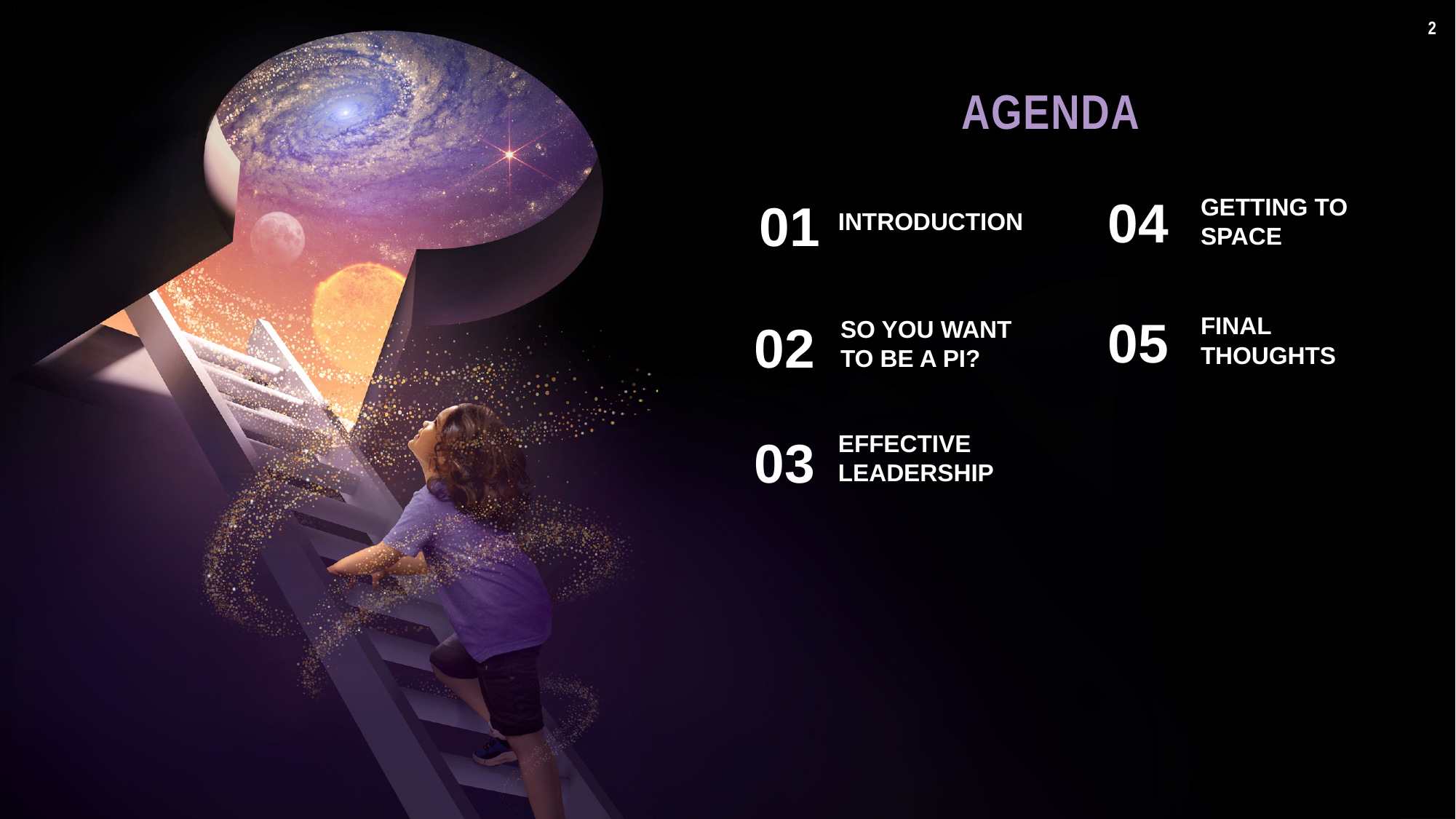

AGENDA
04
01
GETTING TO SPACE
INTRODUCTION
05
FINAL THOUGHTS
02
SO YOU WANT TO BE A PI?

EFFECTIVE LEADERSHIP
03